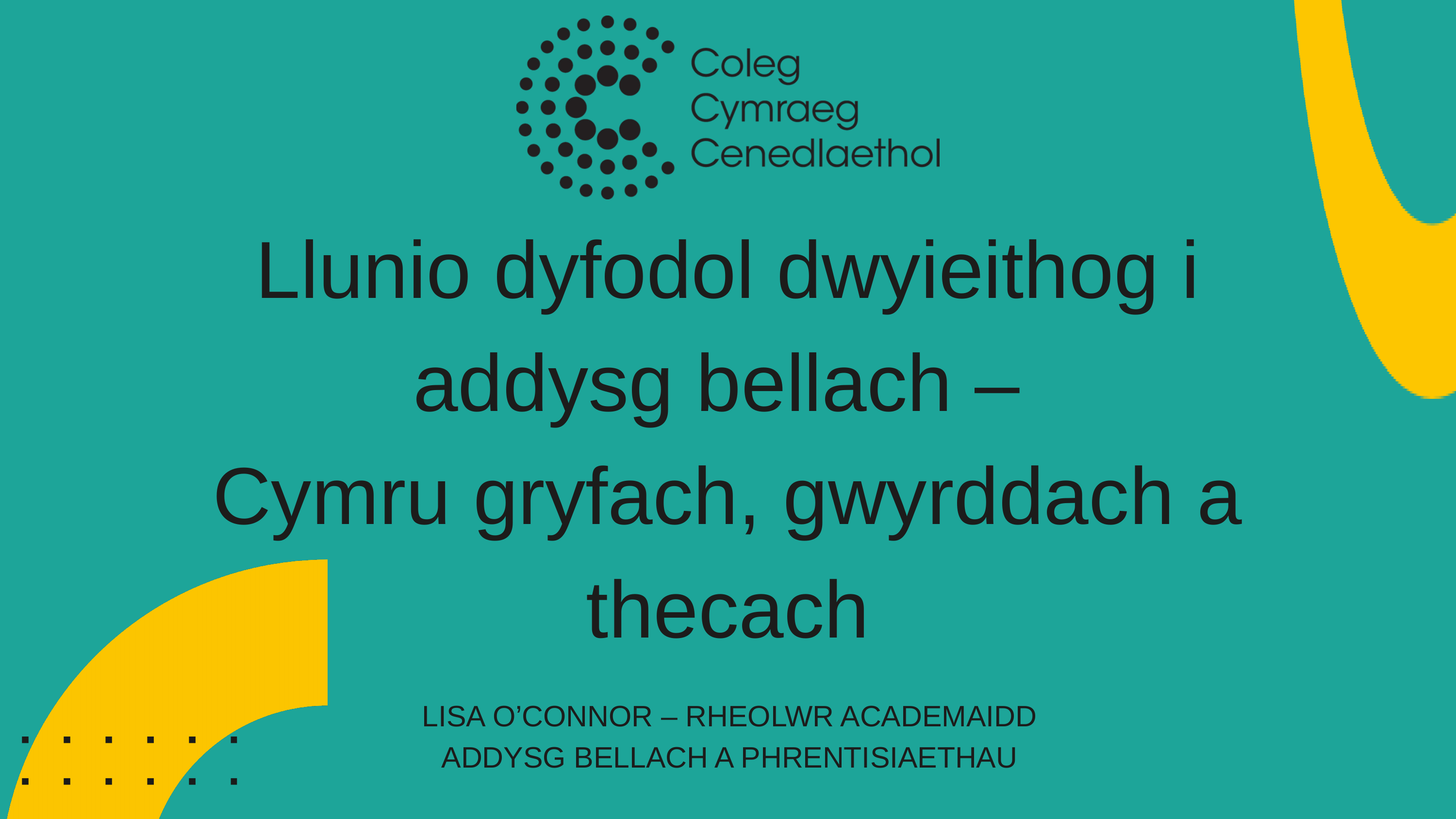

Llunio dyfodol dwyieithog i addysg bellach –
Cymru gryfach, gwyrddach a thecach

LISA O’CONNOR – RHEOLWR ACADEMAIDD ADDYSG BELLACH A PHRENTISIAETHAU